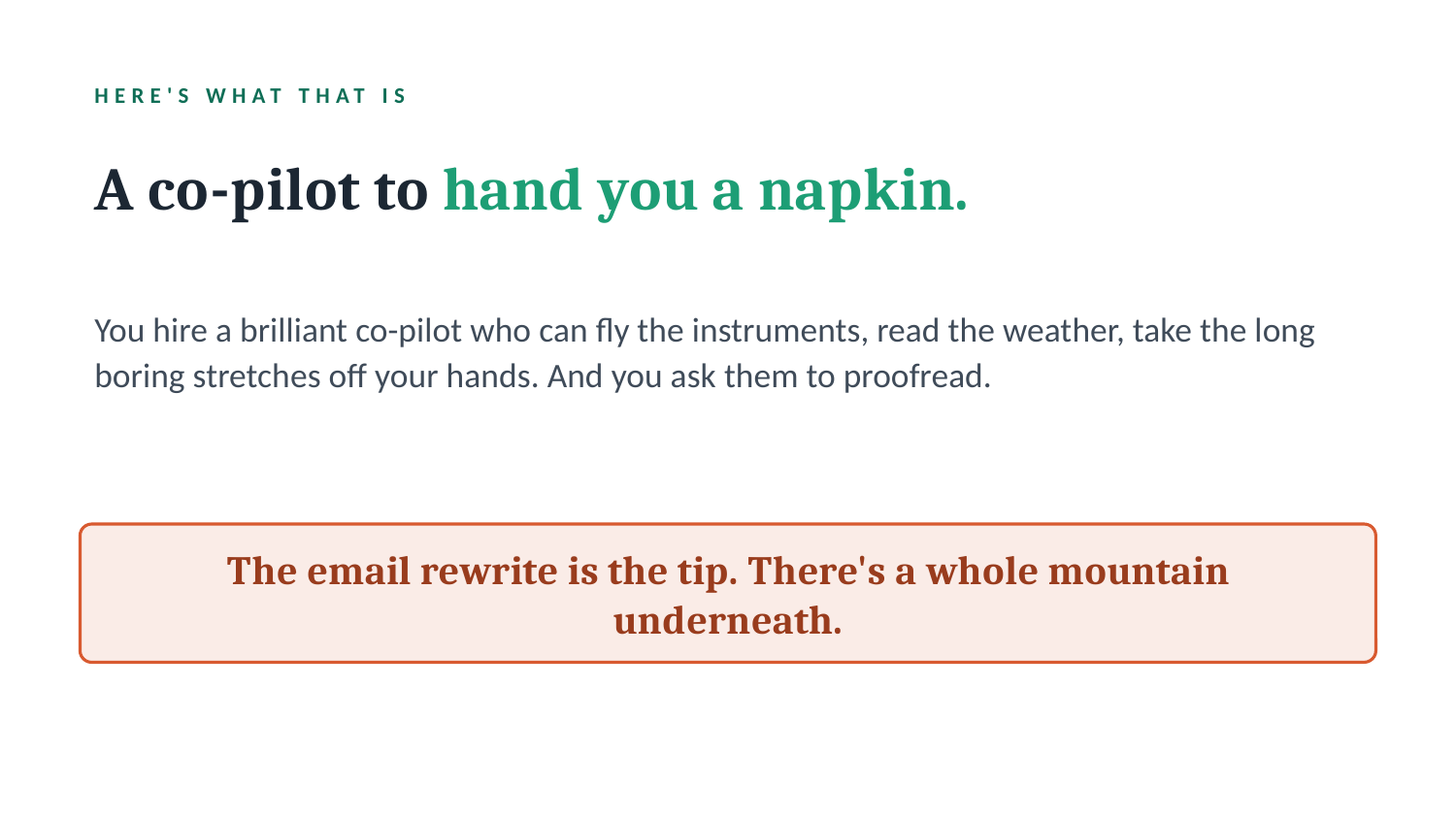

HERE'S WHAT THAT IS
A co-pilot to hand you a napkin.
You hire a brilliant co-pilot who can fly the instruments, read the weather, take the long boring stretches off your hands. And you ask them to proofread.

The email rewrite is the tip. There's a whole mountain underneath.